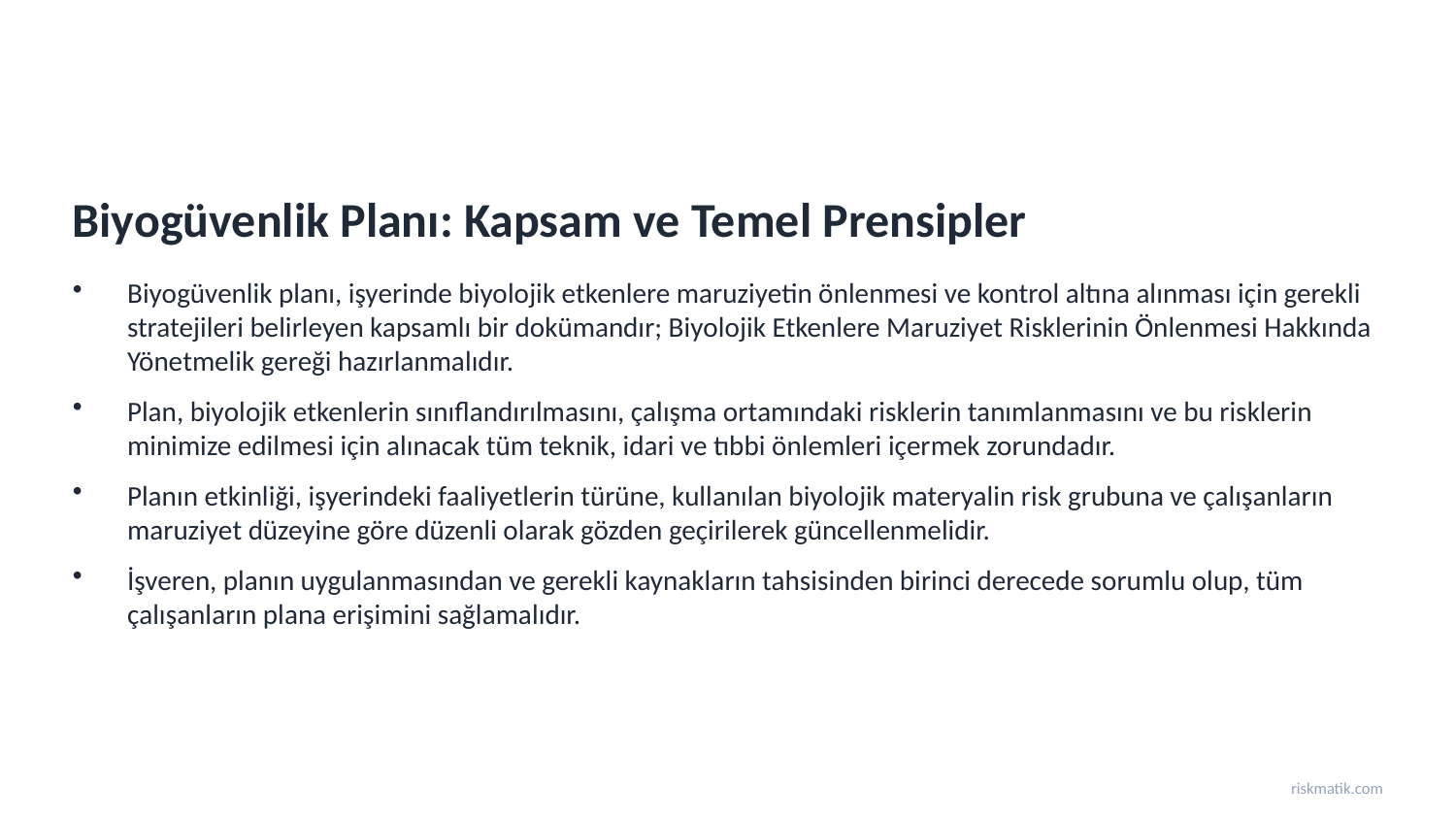

Biyogüvenlik Planı: Kapsam ve Temel Prensipler
Biyogüvenlik planı, işyerinde biyolojik etkenlere maruziyetin önlenmesi ve kontrol altına alınması için gerekli stratejileri belirleyen kapsamlı bir dokümandır; Biyolojik Etkenlere Maruziyet Risklerinin Önlenmesi Hakkında Yönetmelik gereği hazırlanmalıdır.
Plan, biyolojik etkenlerin sınıflandırılmasını, çalışma ortamındaki risklerin tanımlanmasını ve bu risklerin minimize edilmesi için alınacak tüm teknik, idari ve tıbbi önlemleri içermek zorundadır.
Planın etkinliği, işyerindeki faaliyetlerin türüne, kullanılan biyolojik materyalin risk grubuna ve çalışanların maruziyet düzeyine göre düzenli olarak gözden geçirilerek güncellenmelidir.
İşveren, planın uygulanmasından ve gerekli kaynakların tahsisinden birinci derecede sorumlu olup, tüm çalışanların plana erişimini sağlamalıdır.
riskmatik.com